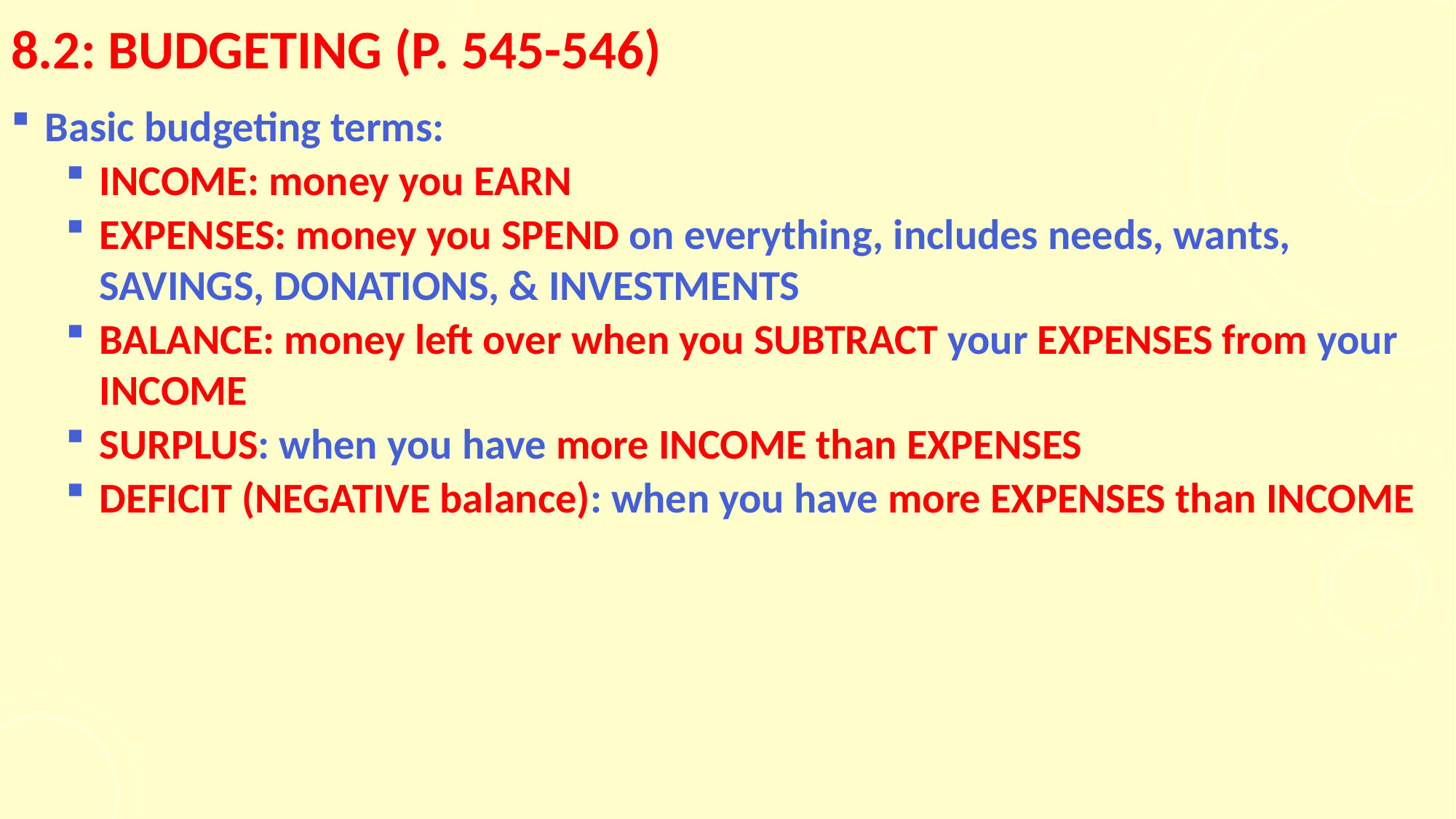

# 8.2: BUDGETING (p. 545-546)
Basic budgeting terms:
INCOME: money you EARN
EXPENSES: money you SPEND on everything, includes needs, wants, SAVINGS, DONATIONS, & INVESTMENTS
BALANCE: money left over when you SUBTRACT your EXPENSES from your INCOME
SURPLUS: when you have more INCOME than EXPENSES
DEFICIT (NEGATIVE balance): when you have more EXPENSES than INCOME